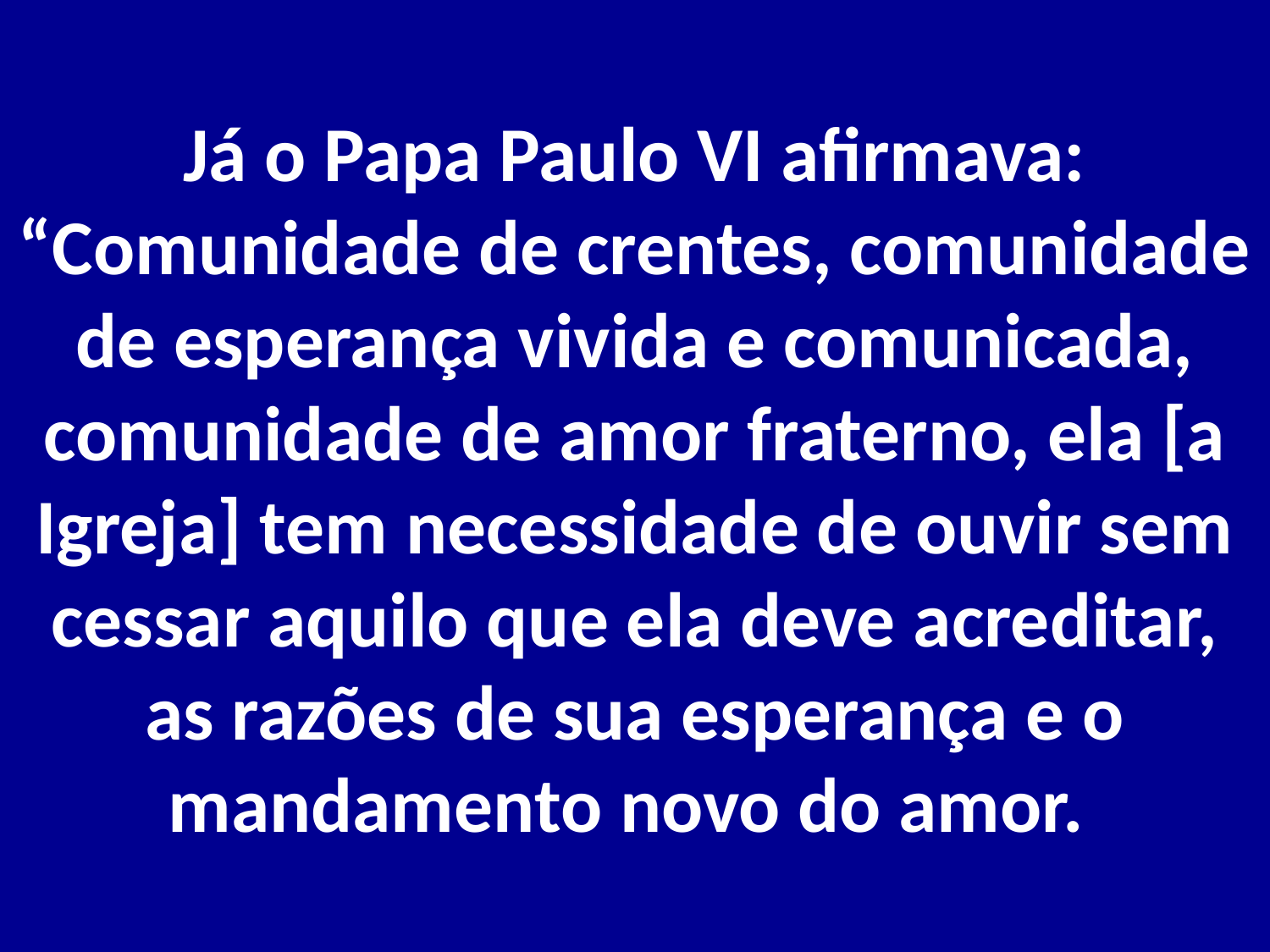

# Já o Papa Paulo VI afirmava: “Comunidade de crentes, comunidade de esperança vivida e comunicada, comunidade de amor fraterno, ela [a Igreja] tem necessidade de ouvir sem cessar aquilo que ela deve acreditar, as razões de sua esperança e o mandamento novo do amor.